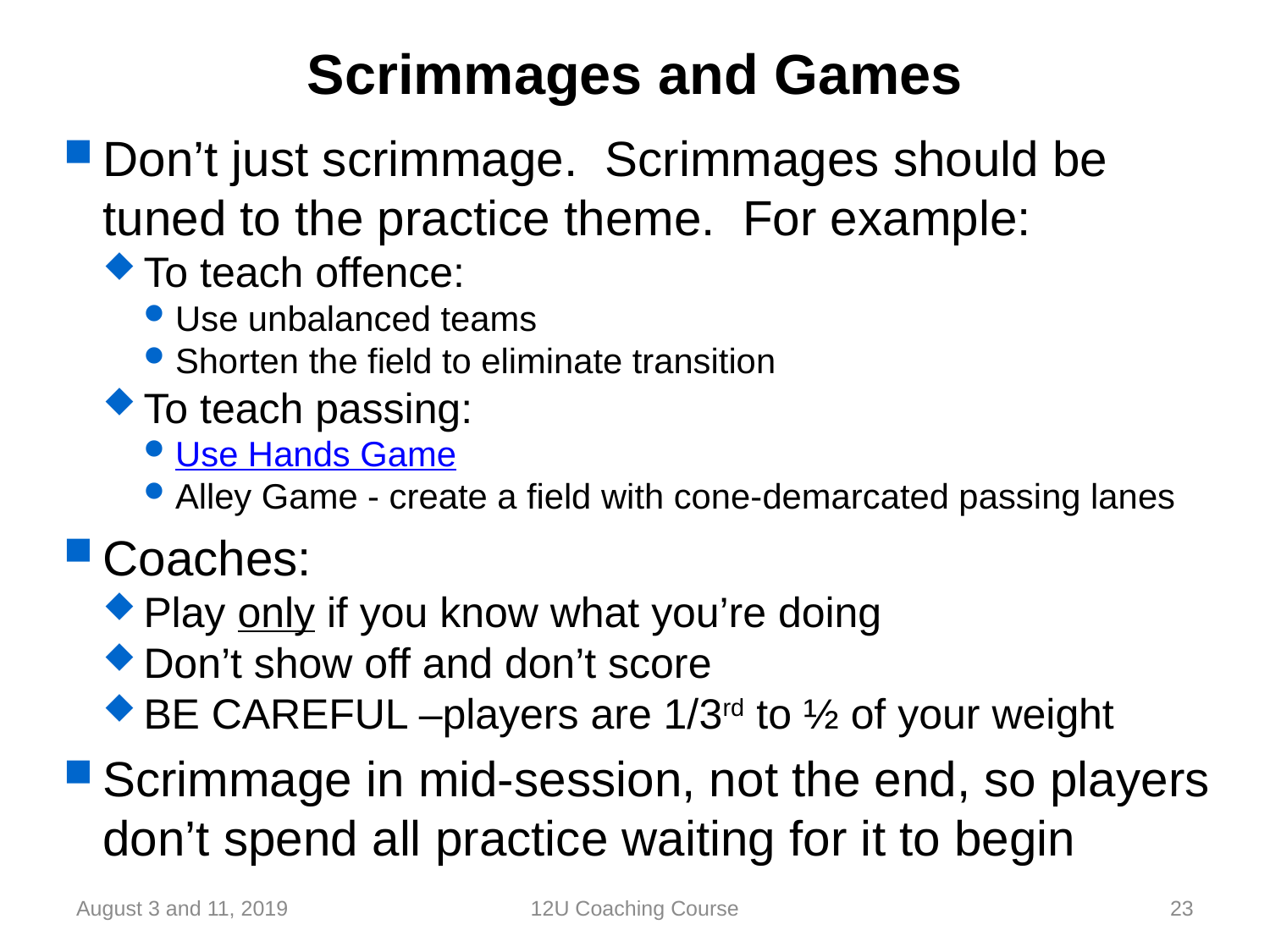

# Scrimmages and Games
Don’t just scrimmage.  Scrimmages should be tuned to the practice theme.  For example:
To teach offence:
Use unbalanced teams
Shorten the field to eliminate transition
To teach passing:
Use Hands Game
Alley Game - create a field with cone-demarcated passing lanes
Coaches:
Play only if you know what you’re doing
Don’t show off and don’t score
BE CAREFUL –players are 1/3rd to ½ of your weight
Scrimmage in mid-session, not the end, so players don’t spend all practice waiting for it to begin
August 3 and 11, 2019
23
12U Coaching Course